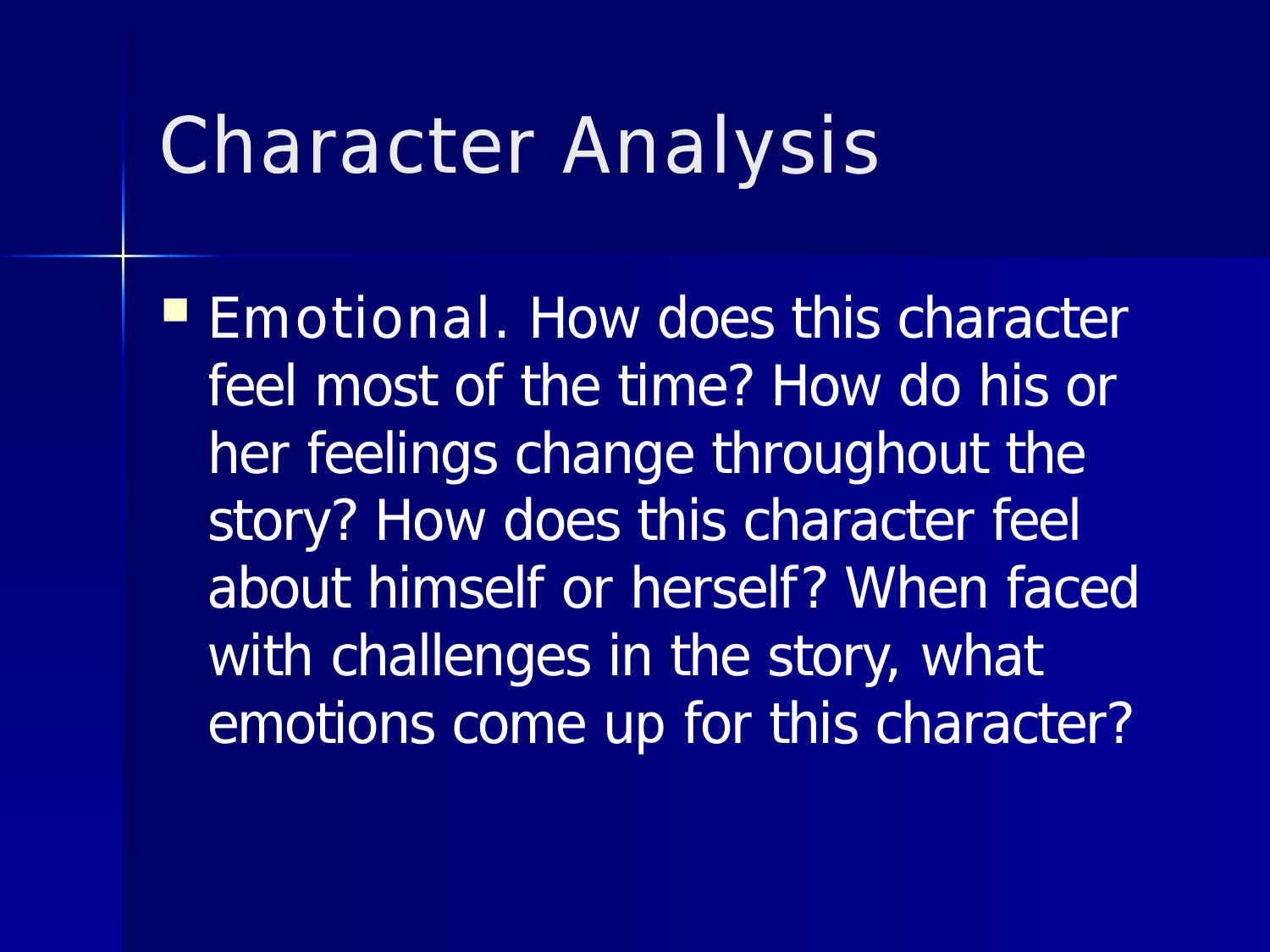

# Character Analysis
Emotional. How does this character feel most of the time? How do his or her feelings change throughout the story? How does this character feel about himself or herself? When faced with challenges in the story, what emotions come up for this character?